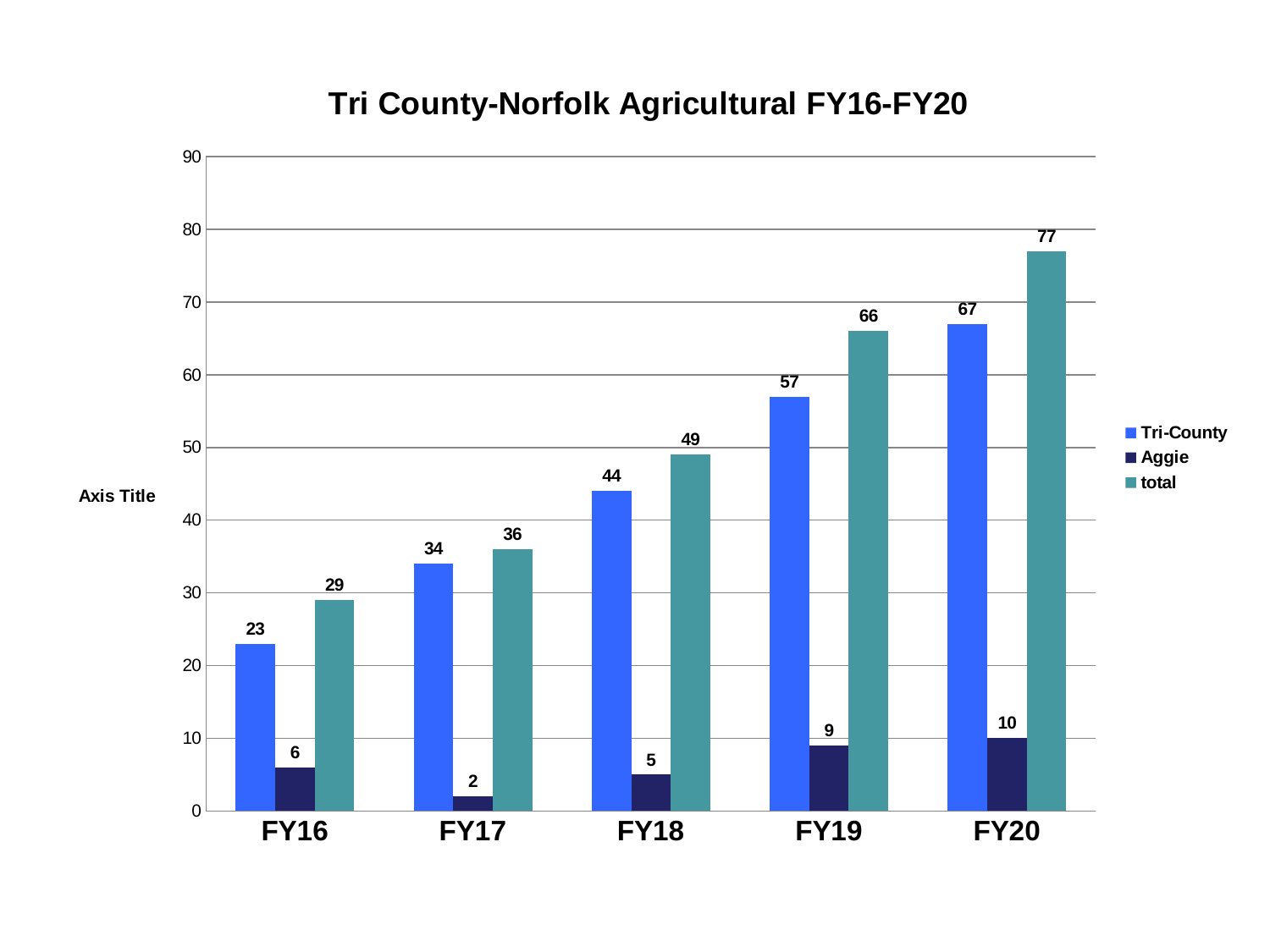

### Chart: Tri County-Norfolk Agricultural FY16-FY20

| Category | Tri-County | Aggie | total |
|---|---|---|---|
| FY16 | 23.0 | 6.0 | 29.0 |
| FY17 | 34.0 | 2.0 | 36.0 |
| FY18 | 44.0 | 5.0 | 49.0 |
| FY19 | 57.0 | 9.0 | 66.0 |
| FY20 | 67.0 | 10.0 | 77.0 |